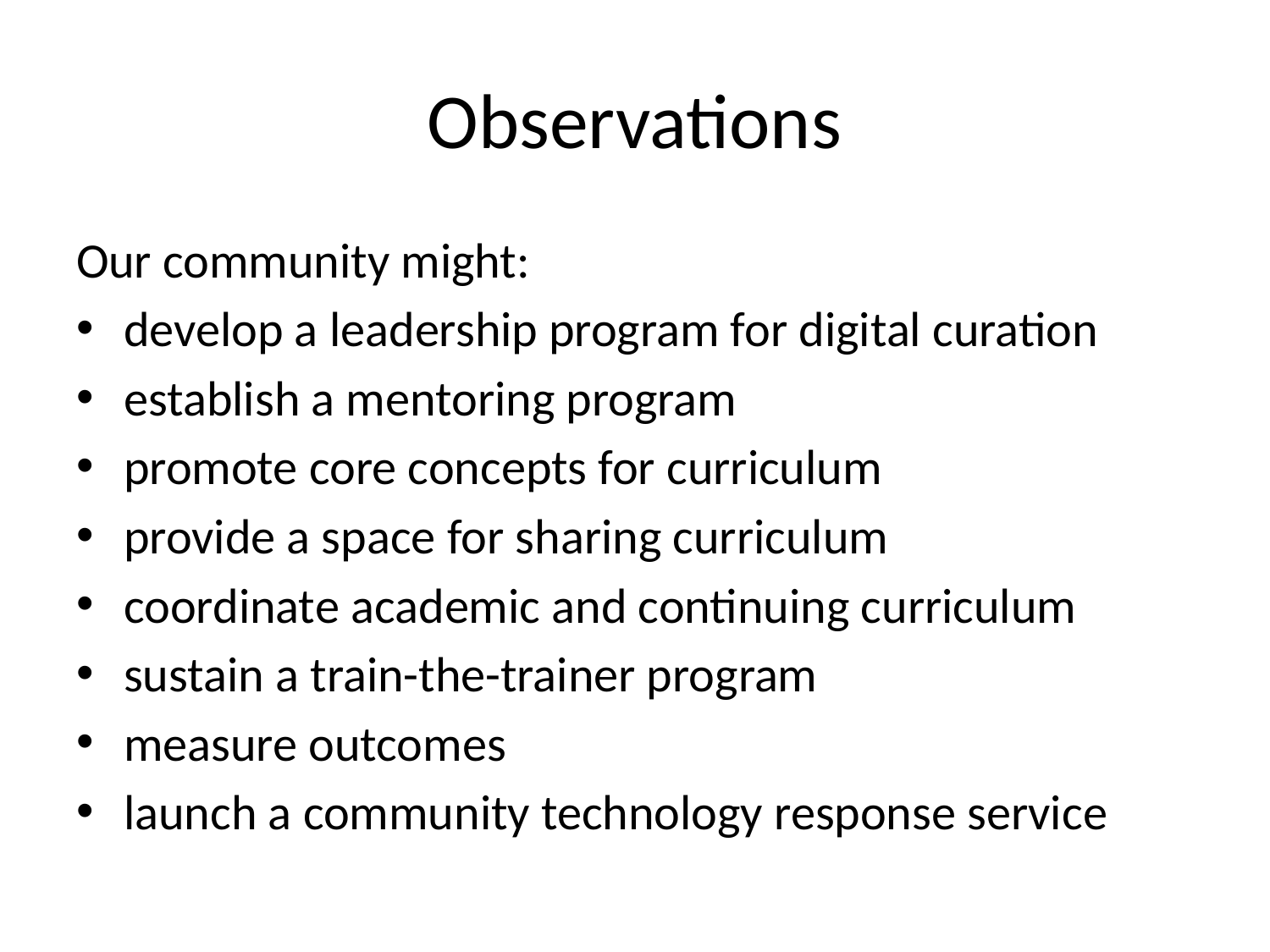

# Observations
Our community might:
develop a leadership program for digital curation
establish a mentoring program
promote core concepts for curriculum
provide a space for sharing curriculum
coordinate academic and continuing curriculum
sustain a train-the-trainer program
measure outcomes
launch a community technology response service